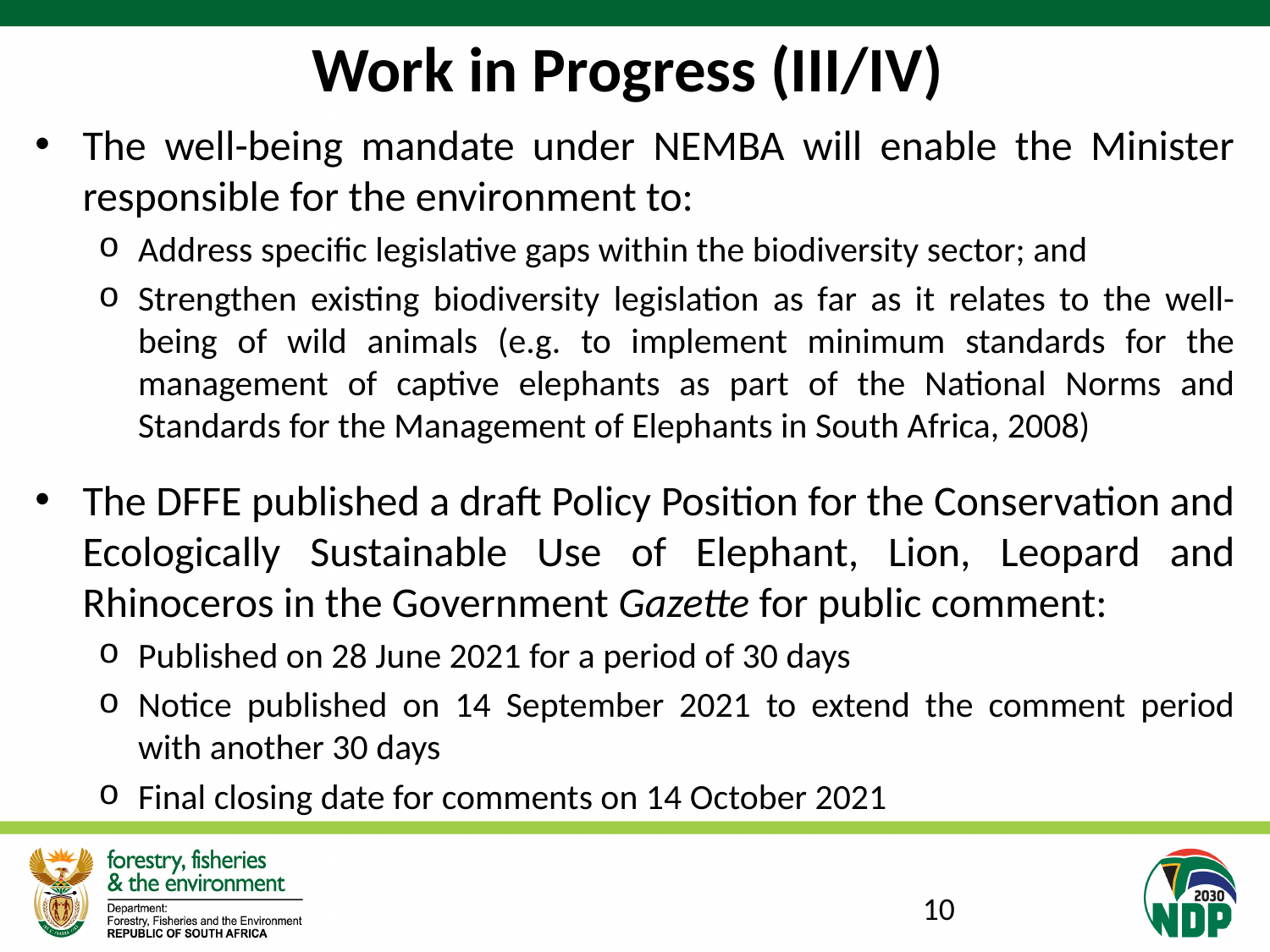

# Work in Progress (III/IV)
The well-being mandate under NEMBA will enable the Minister responsible for the environment to:
Address specific legislative gaps within the biodiversity sector; and
Strengthen existing biodiversity legislation as far as it relates to the well-being of wild animals (e.g. to implement minimum standards for the management of captive elephants as part of the National Norms and Standards for the Management of Elephants in South Africa, 2008)

The DFFE published a draft Policy Position for the Conservation and Ecologically Sustainable Use of Elephant, Lion, Leopard and Rhinoceros in the Government Gazette for public comment:
Published on 28 June 2021 for a period of 30 days
Notice published on 14 September 2021 to extend the comment period with another 30 days
Final closing date for comments on 14 October 2021

10